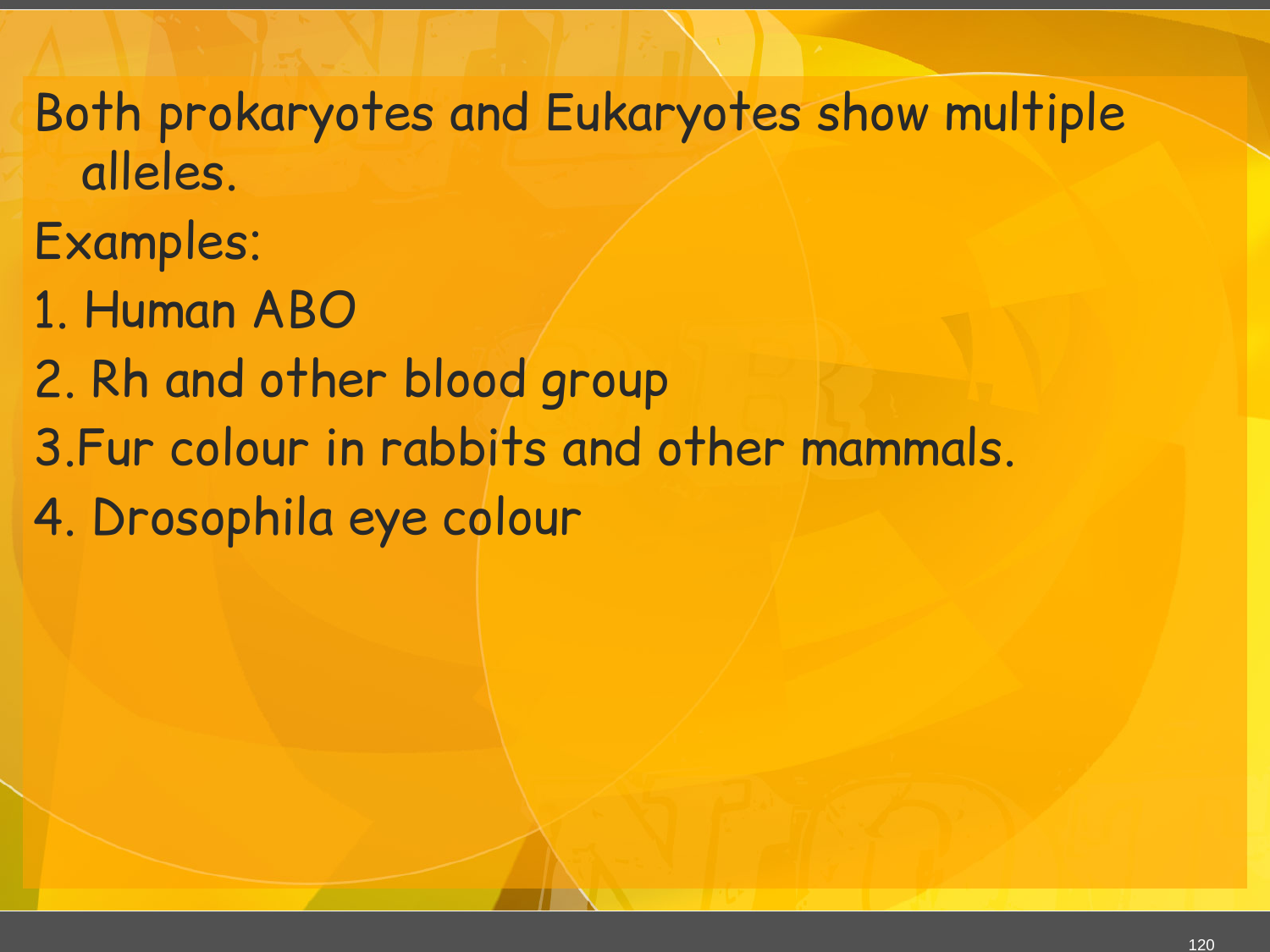

#
Both prokaryotes and Eukaryotes show multiple alleles.
Examples:
1. Human ABO
2. Rh and other blood group
3.Fur colour in rabbits and other mammals.
4. Drosophila eye colour
120